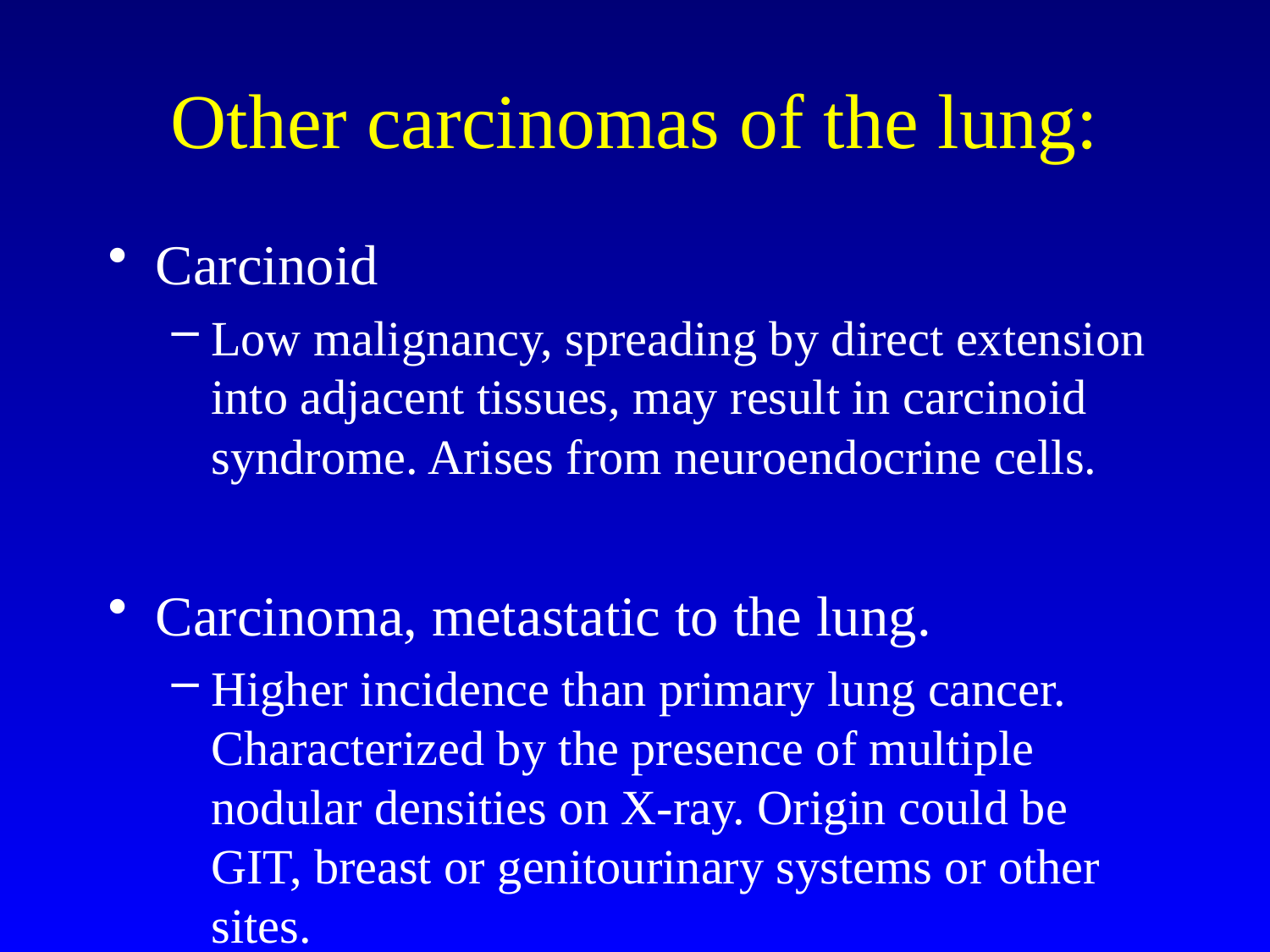

# Other carcinomas of the lung:
Carcinoid
Low malignancy, spreading by direct extension into adjacent tissues, may result in carcinoid syndrome. Arises from neuroendocrine cells.

Carcinoma, metastatic to the lung.
Higher incidence than primary lung cancer. Characterized by the presence of multiple nodular densities on X-ray. Origin could be GIT, breast or genitourinary systems or other sites.